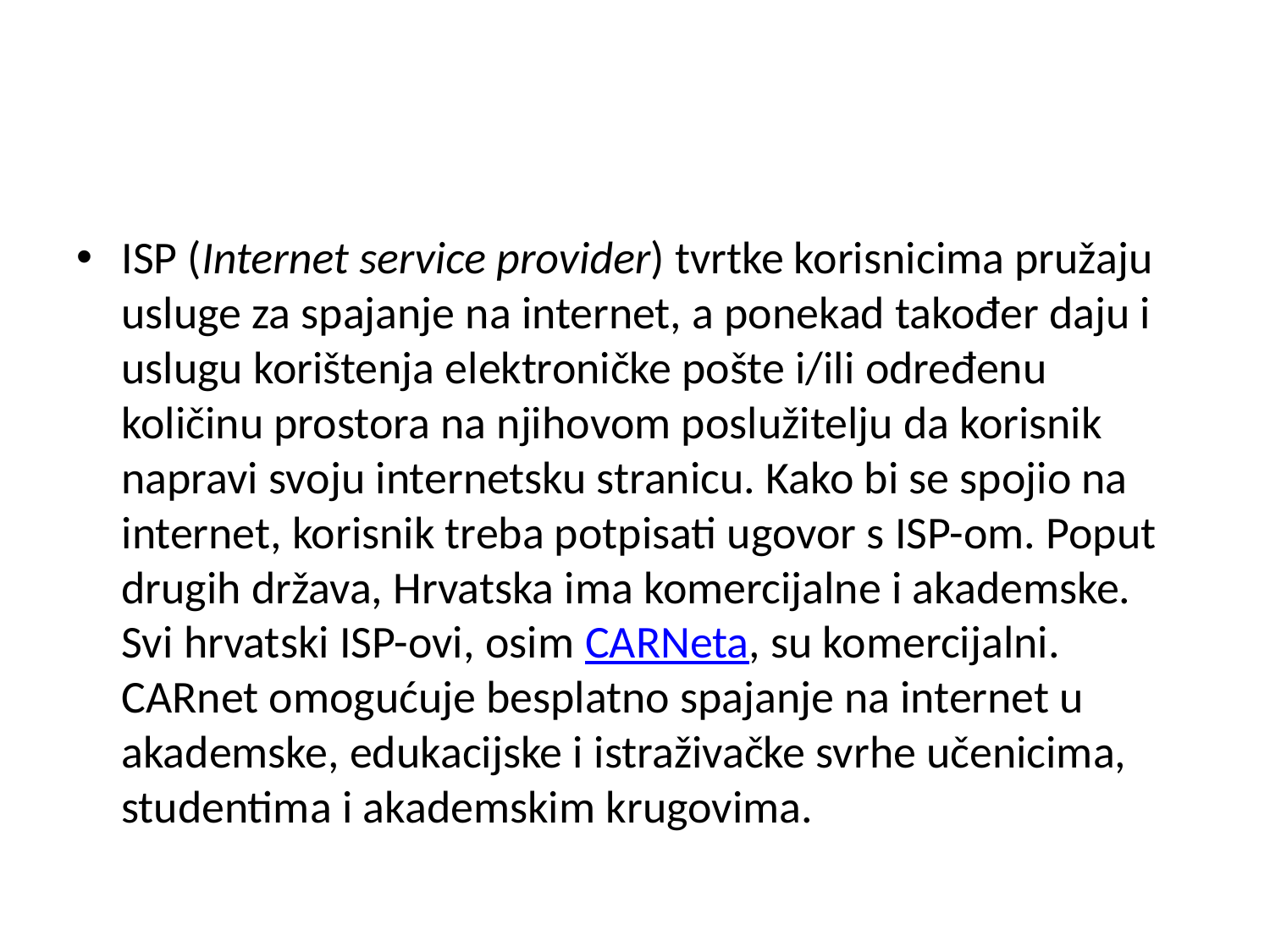

#
ISP (Internet service provider) tvrtke korisnicima pružaju usluge za spajanje na internet, a ponekad također daju i uslugu korištenja elektroničke pošte i/ili određenu količinu prostora na njihovom poslužitelju da korisnik napravi svoju internetsku stranicu. Kako bi se spojio na internet, korisnik treba potpisati ugovor s ISP-om. Poput drugih država, Hrvatska ima komercijalne i akademske. Svi hrvatski ISP-ovi, osim CARNeta, su komercijalni. CARnet omogućuje besplatno spajanje na internet u akademske, edukacijske i istraživačke svrhe učenicima, studentima i akademskim krugovima.